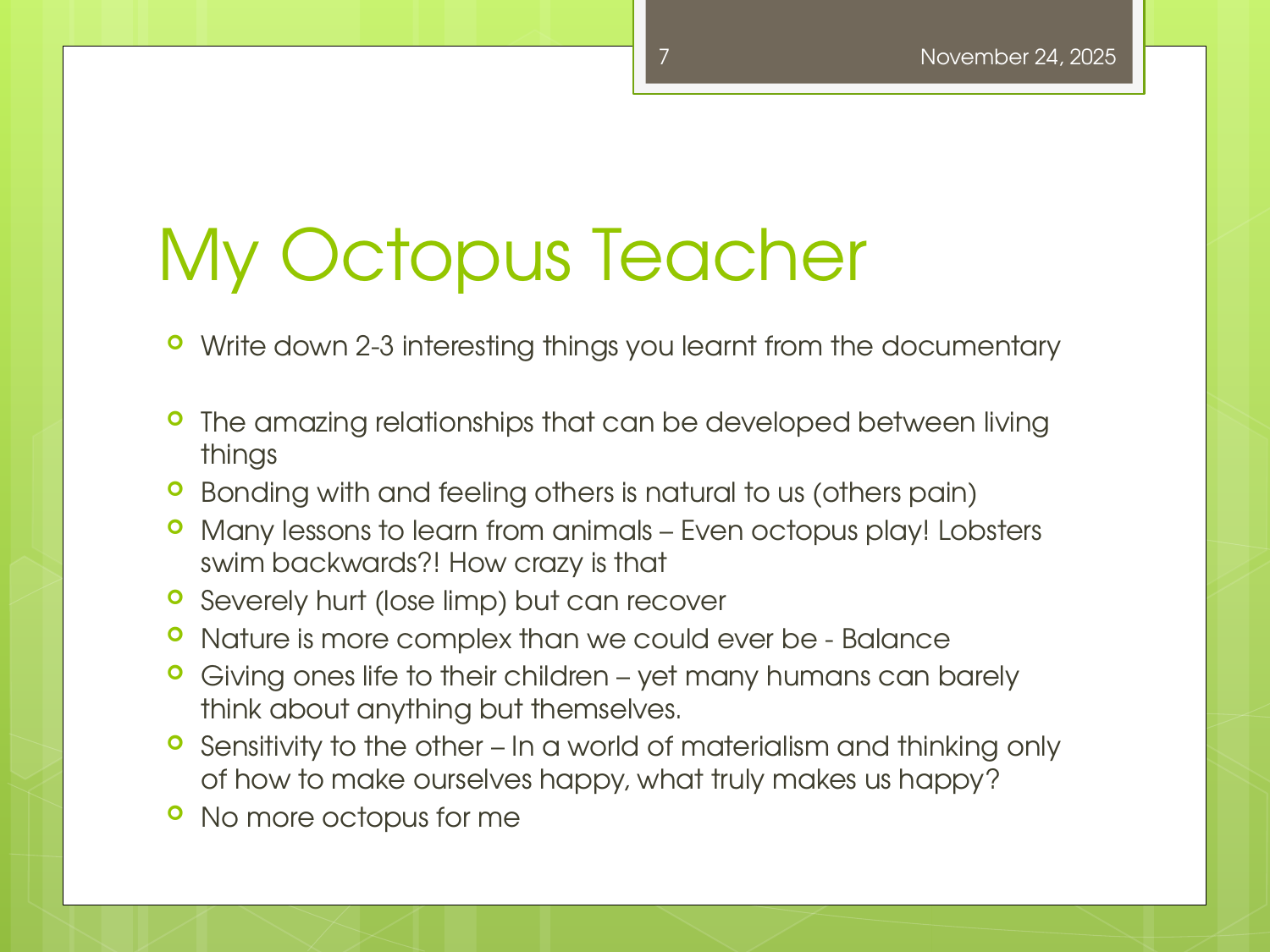

7
November 24, 2025
# My Octopus Teacher
Write down 2-3 interesting things you learnt from the documentary

The amazing relationships that can be developed between living things
Bonding with and feeling others is natural to us (others pain)
Many lessons to learn from animals – Even octopus play! Lobsters swim backwards?! How crazy is that
Severely hurt (lose limp) but can recover
Nature is more complex than we could ever be - Balance
Giving ones life to their children – yet many humans can barely think about anything but themselves.
Sensitivity to the other – In a world of materialism and thinking only of how to make ourselves happy, what truly makes us happy?
No more octopus for me